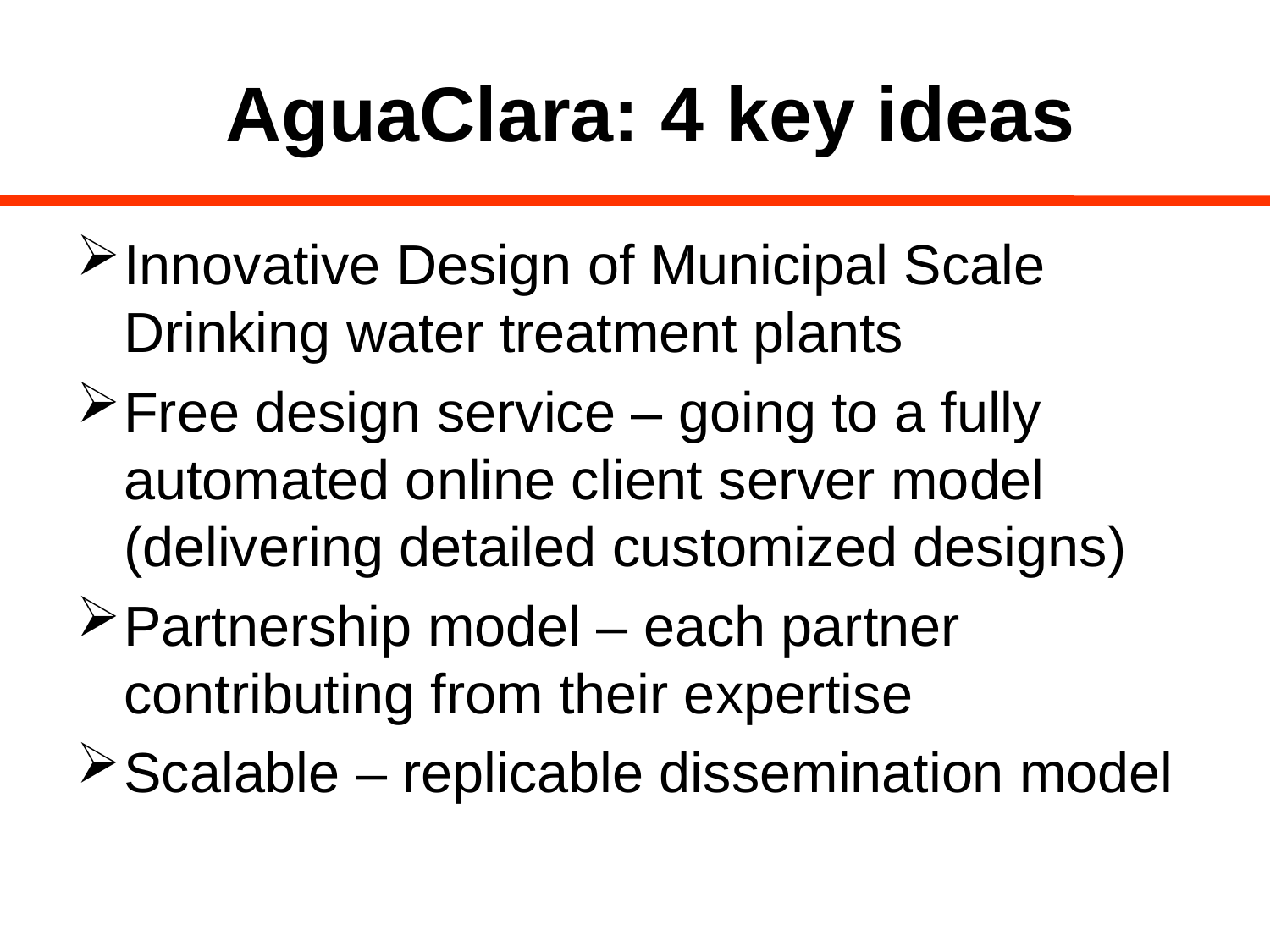

# AguaClara: 4 key ideas
Innovative Design of Municipal Scale Drinking water treatment plants
Free design service – going to a fully automated online client server model (delivering detailed customized designs)
Partnership model – each partner contributing from their expertise
Scalable – replicable dissemination model